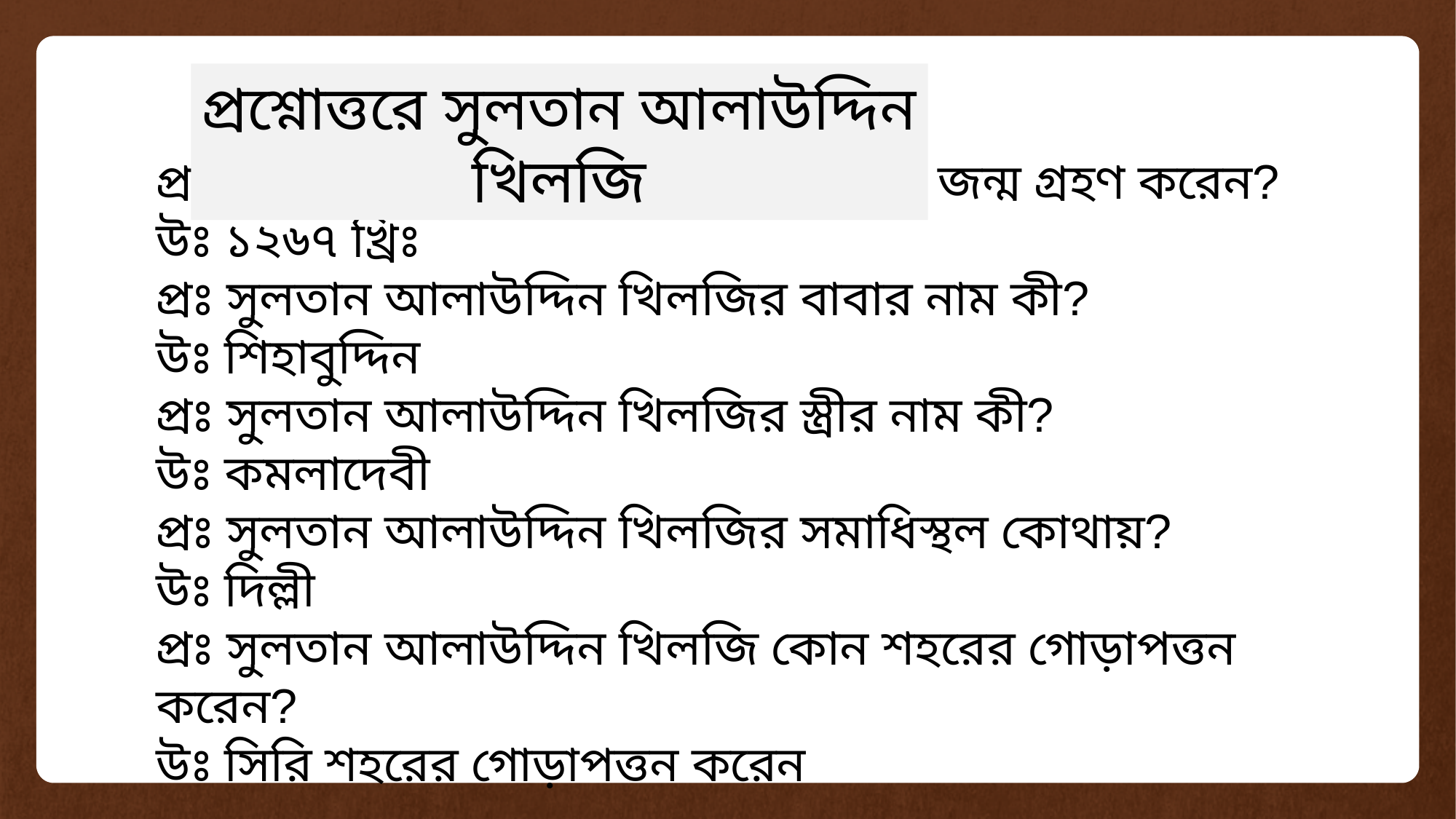

প্রশ্নোত্তরে সুলতান আলাউদ্দিন খিলজি
প্রঃ সুলতান আলাউদ্দিন খিলজি কত খ্রিঃ জন্ম গ্রহণ করেন?
উঃ ১২৬৭ খ্রিঃ
প্রঃ সুলতান আলাউদ্দিন খিলজির বাবার নাম কী?
উঃ শিহাবুদ্দিন
প্রঃ সুলতান আলাউদ্দিন খিলজির স্ত্রীর নাম কী?
উঃ কমলাদেবী
প্রঃ সুলতান আলাউদ্দিন খিলজির সমাধিস্থল কোথায়?
উঃ দিল্লী
প্রঃ সুলতান আলাউদ্দিন খিলজি কোন শহরের গোড়াপত্তন করেন?
উঃ সিরি শহরের গোড়াপত্তন করেন